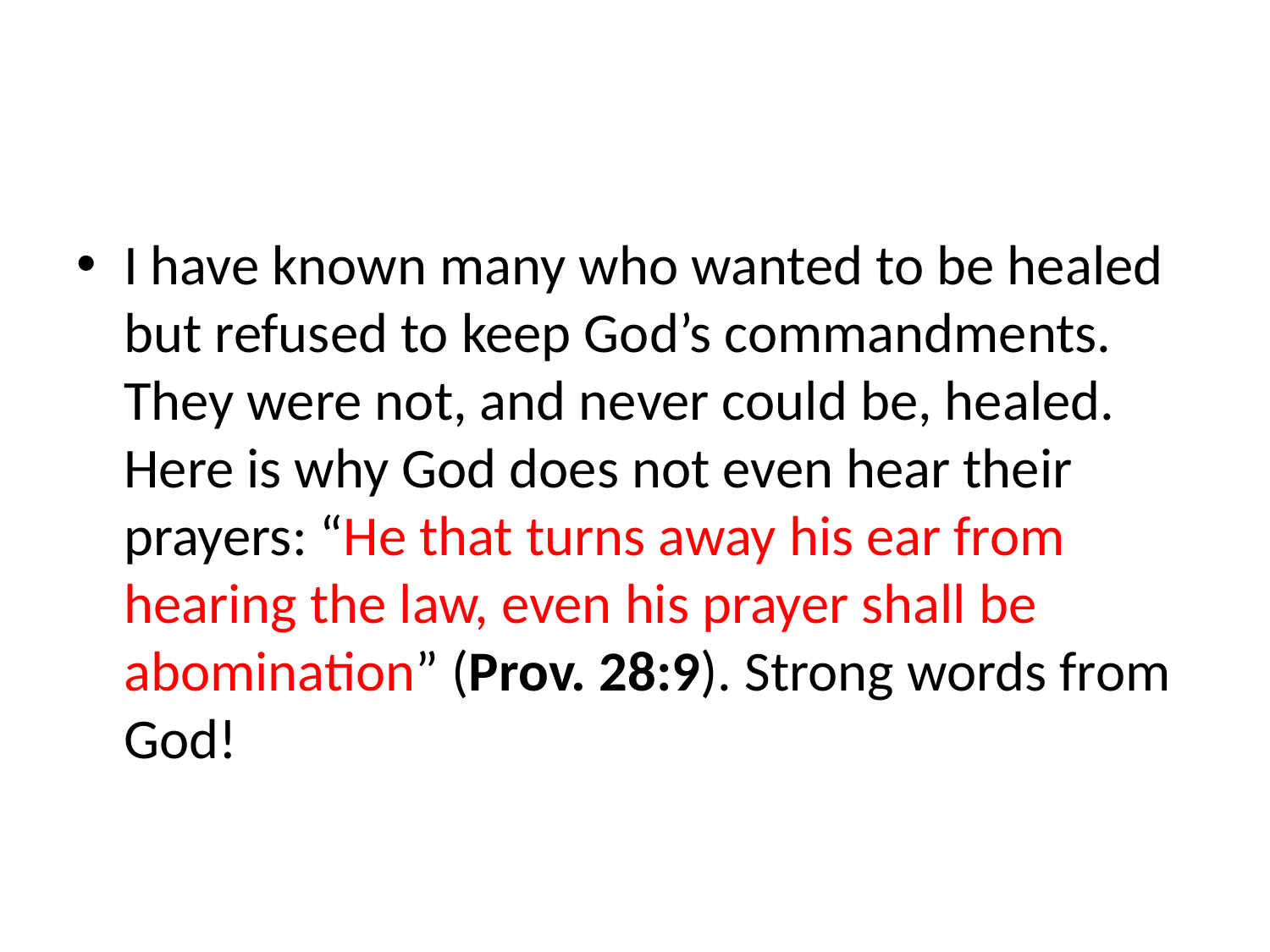

I have known many who wanted to be healed but refused to keep God’s commandments. They were not, and never could be, healed. Here is why God does not even hear their prayers: “He that turns away his ear from hearing the law, even his prayer shall be abomination” (Prov. 28:9). Strong words from God!